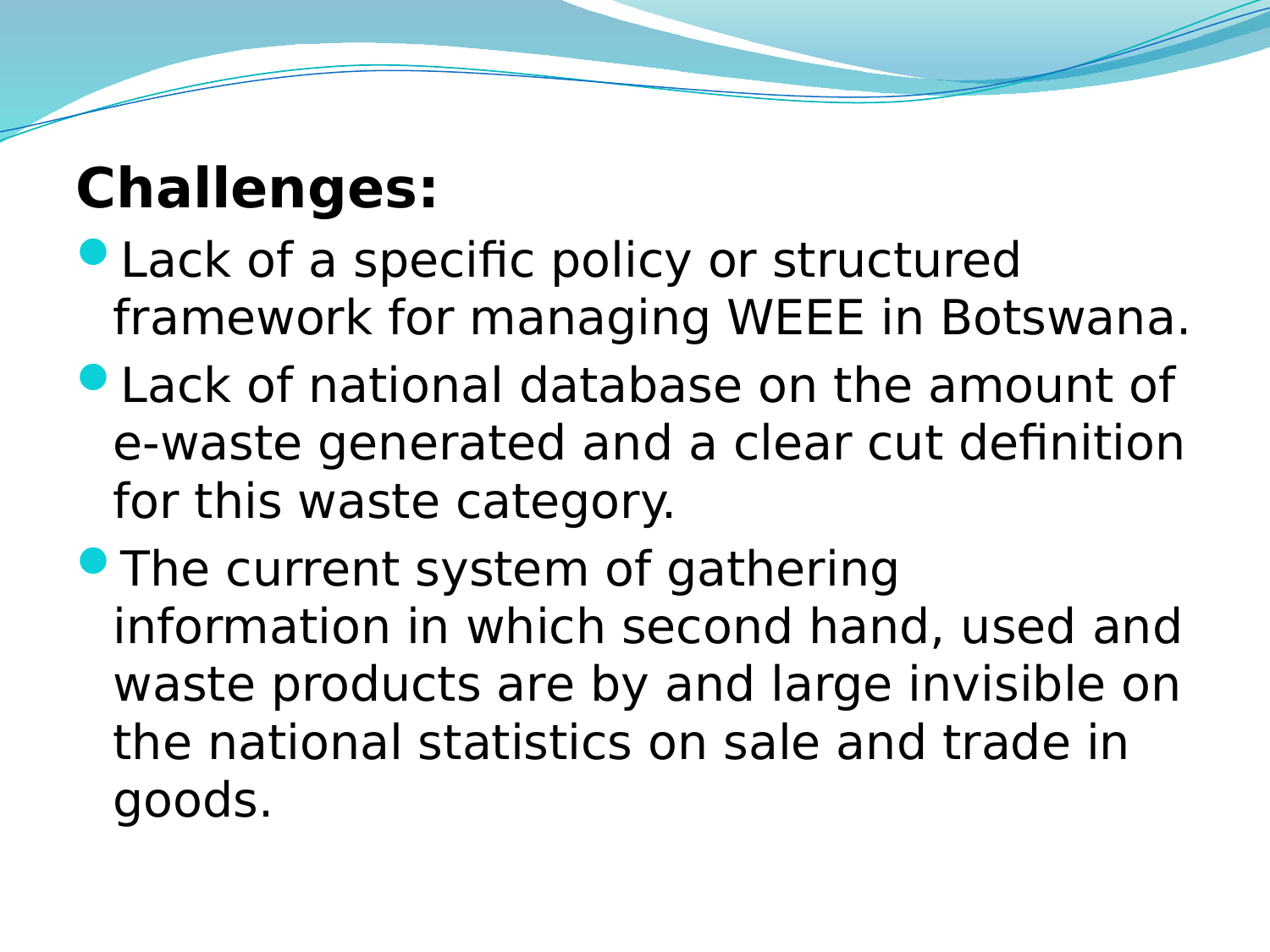

Challenges:
Lack of a specific policy or structured framework for managing WEEE in Botswana.
Lack of national database on the amount of e-waste generated and a clear cut definition for this waste category.
The current system of gathering information in which second hand, used and waste products are by and large invisible on the national statistics on sale and trade in goods.